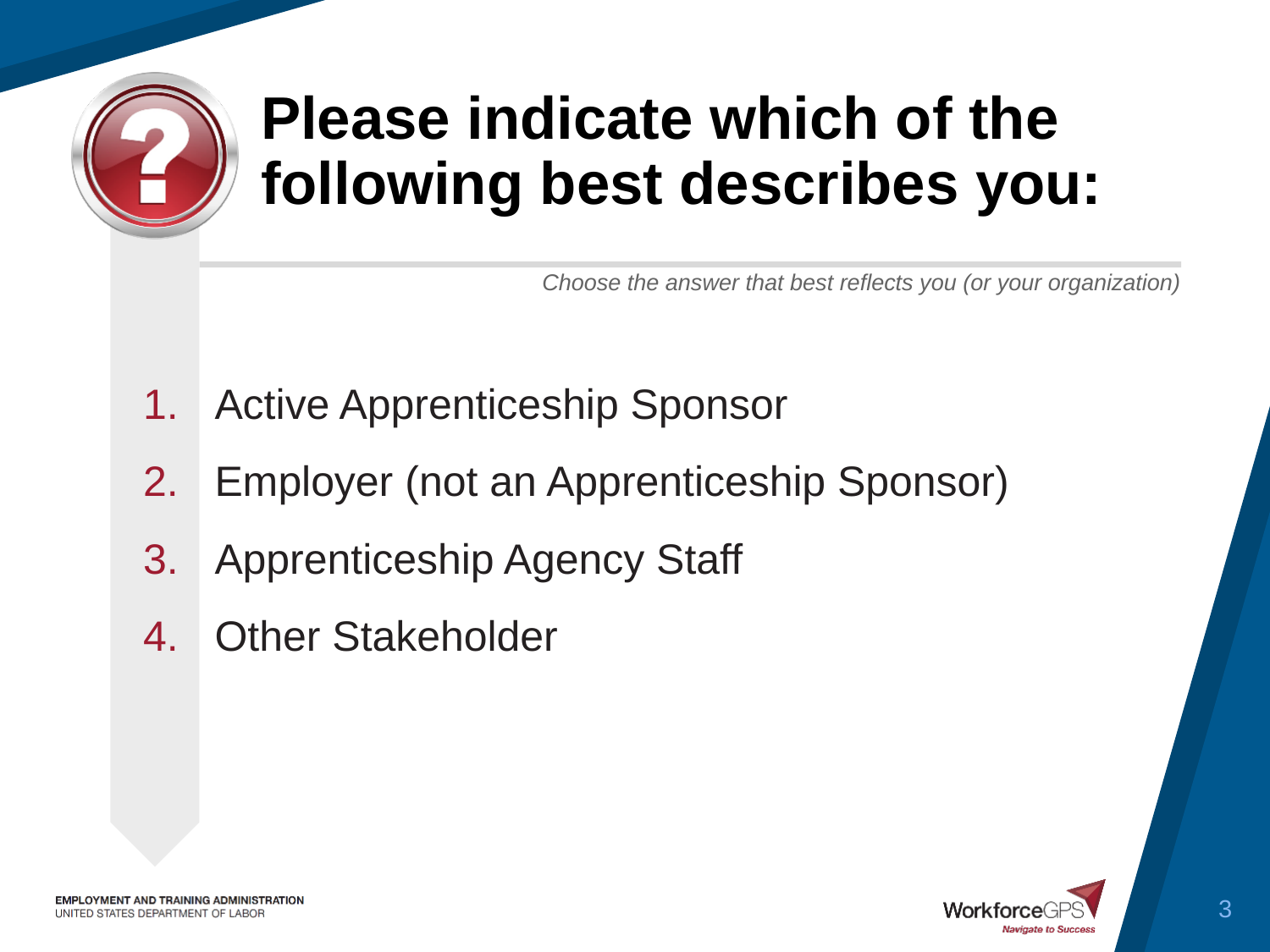

# Please indicate which of the following best describes you:
Active Apprenticeship Sponsor
Employer (not an Apprenticeship Sponsor)
Apprenticeship Agency Staff
Other Stakeholder

3